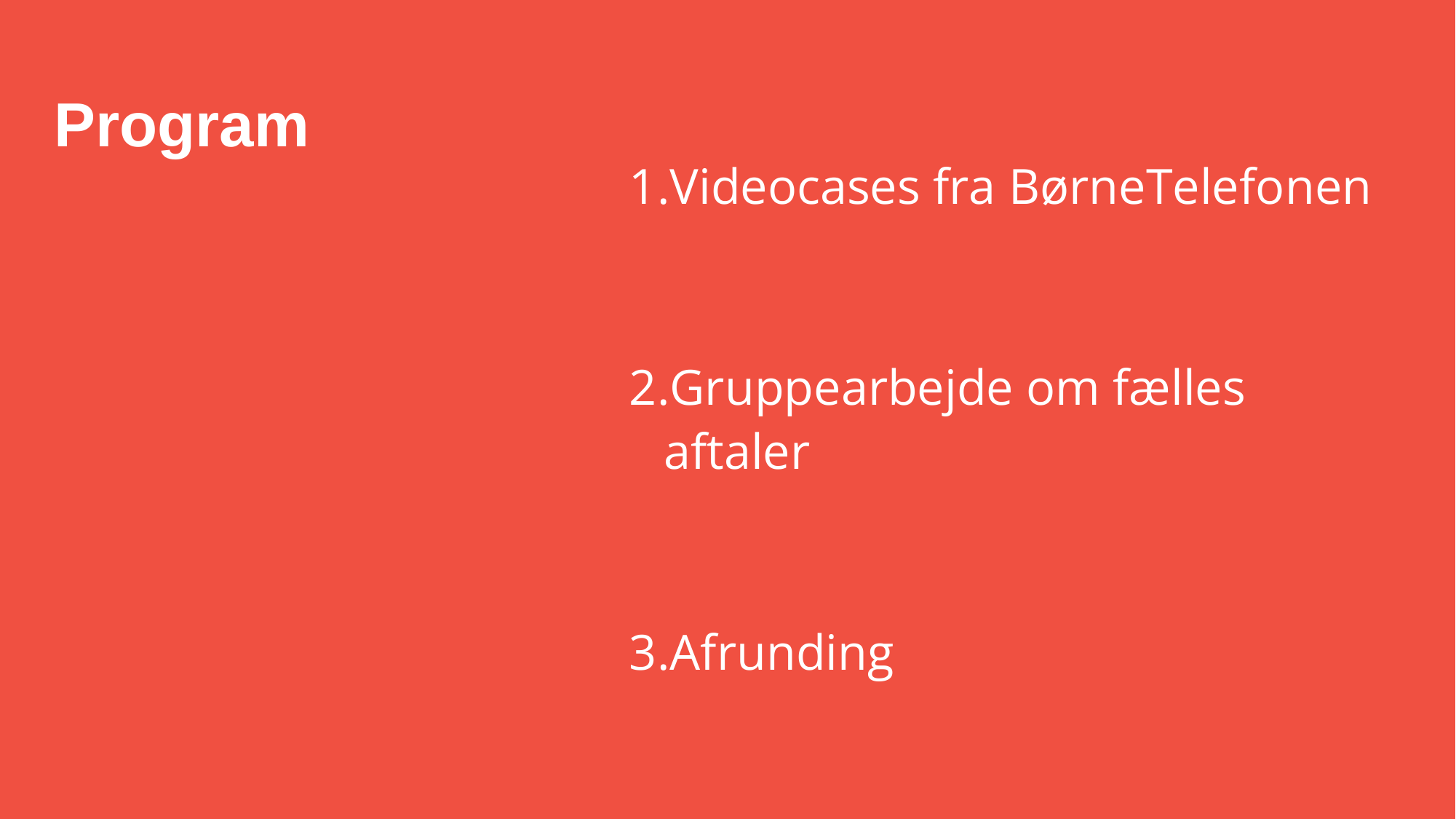

Program
Videocases fra BørneTelefonen

Gruppearbejde om fælles aftaler

Afrunding